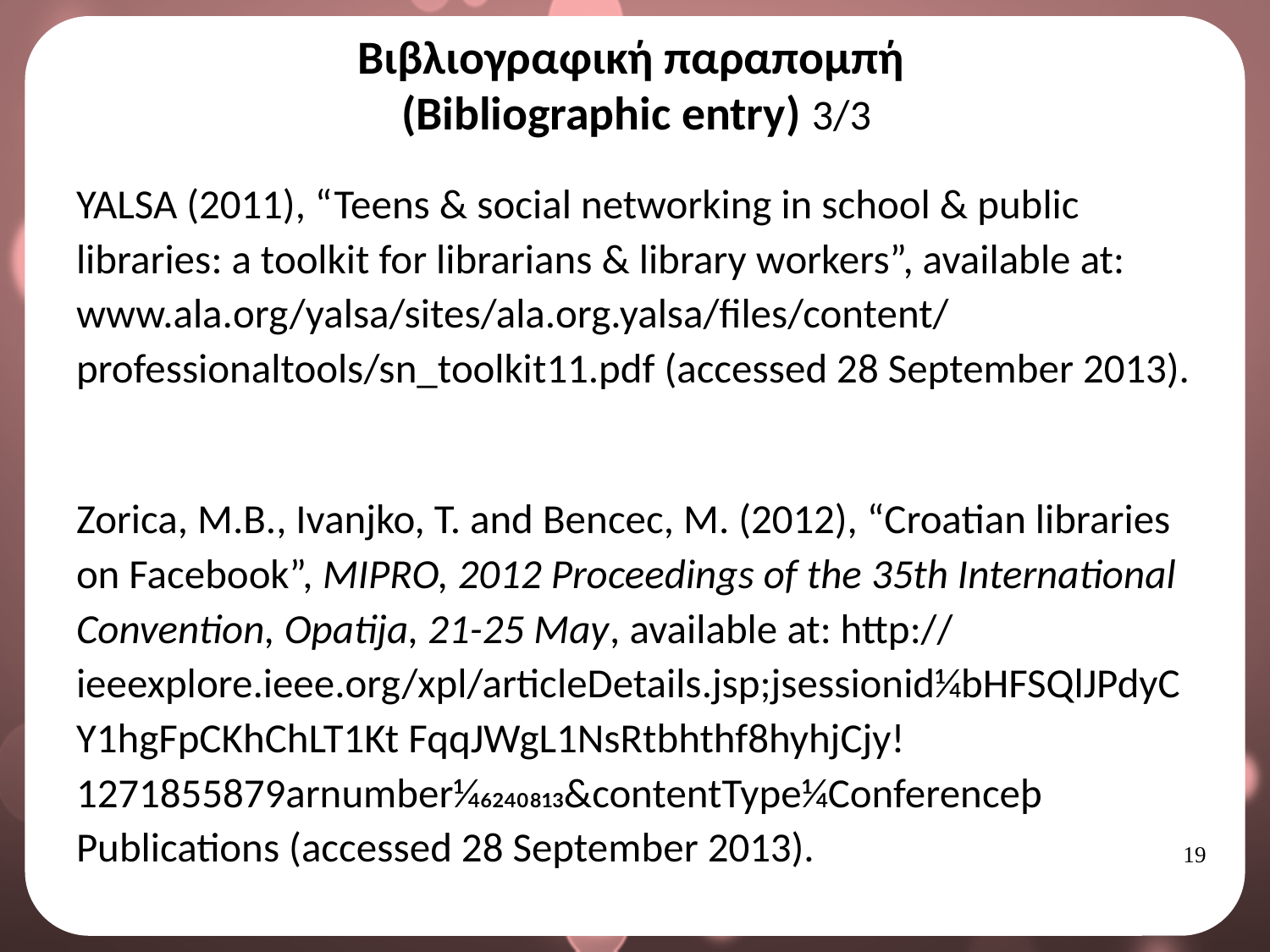

# Βιβλιογραφική παραπομπή (Bibliographic entry) 3/3
YALSA (2011), “Teens & social networking in school & public libraries: a toolkit for librarians & library workers”, available at: www.ala.org/yalsa/sites/ala.org.yalsa/files/content/ professionaltools/sn_toolkit11.pdf (accessed 28 September 2013).

Zorica, M.B., Ivanjko, T. and Bencec, M. (2012), “Croatian libraries on Facebook”, MIPRO, 2012 Proceedings of the 35th International Convention, Opatija, 21-25 May, available at: http:// ieeexplore.ieee.org/xpl/articleDetails.jsp;jsessionid1⁄4bHFSQlJPdyCY1hgFpCKhChLT1Kt FqqJWgL1NsRtbhthf8hyhjCjy!1271855879arnumber1⁄46240813&contentType1⁄4Conferenceþ Publications (accessed 28 September 2013).

19